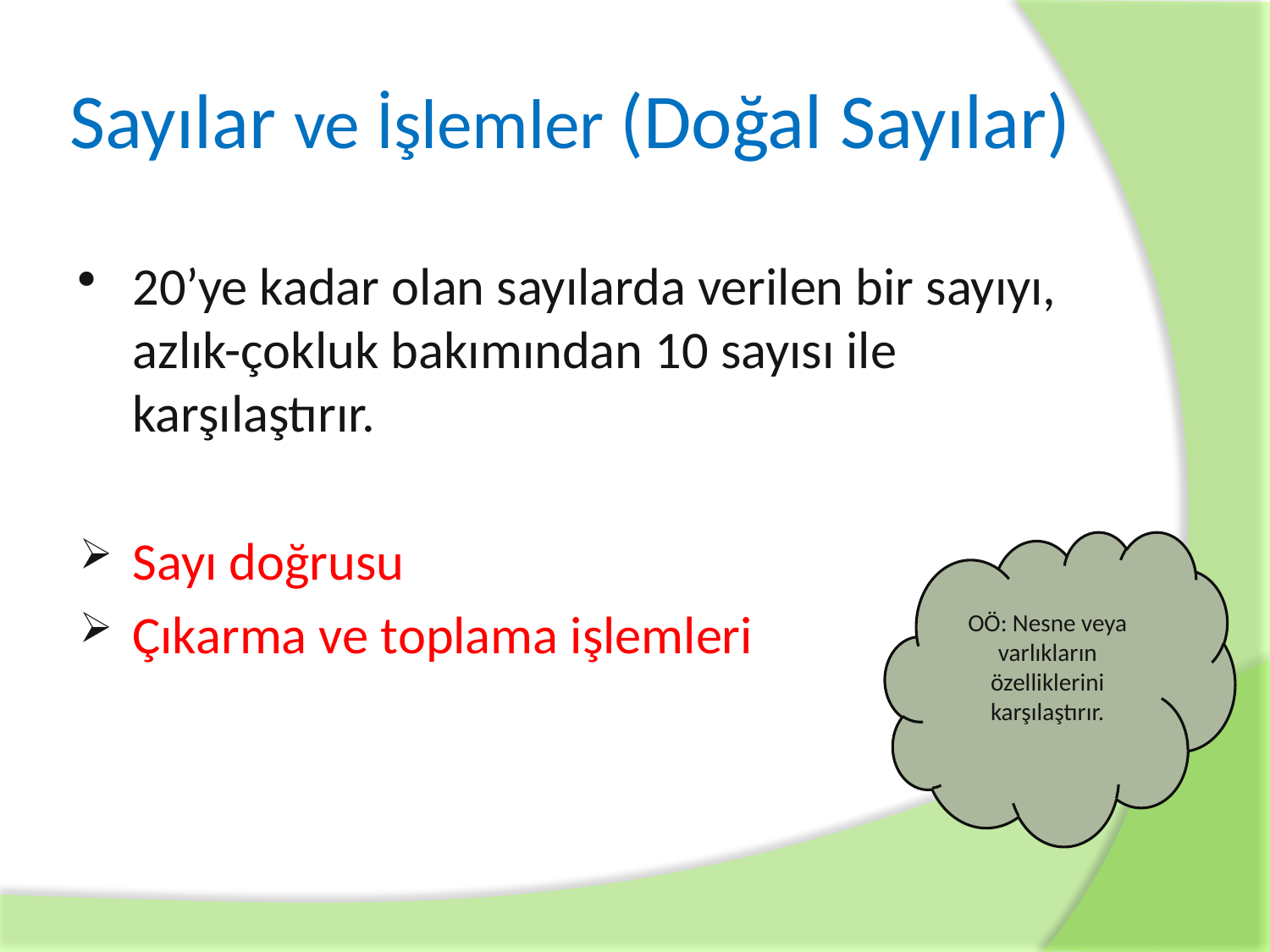

# Sayılar ve İşlemler (Doğal Sayılar)
20’ye kadar olan sayılarda verilen bir sayıyı, azlık-çokluk bakımından 10 sayısı ile karşılaştırır.

Sayı doğrusu
Çıkarma ve toplama işlemleri
OÖ: Nesne veya varlıkların özelliklerini karşılaştırır.